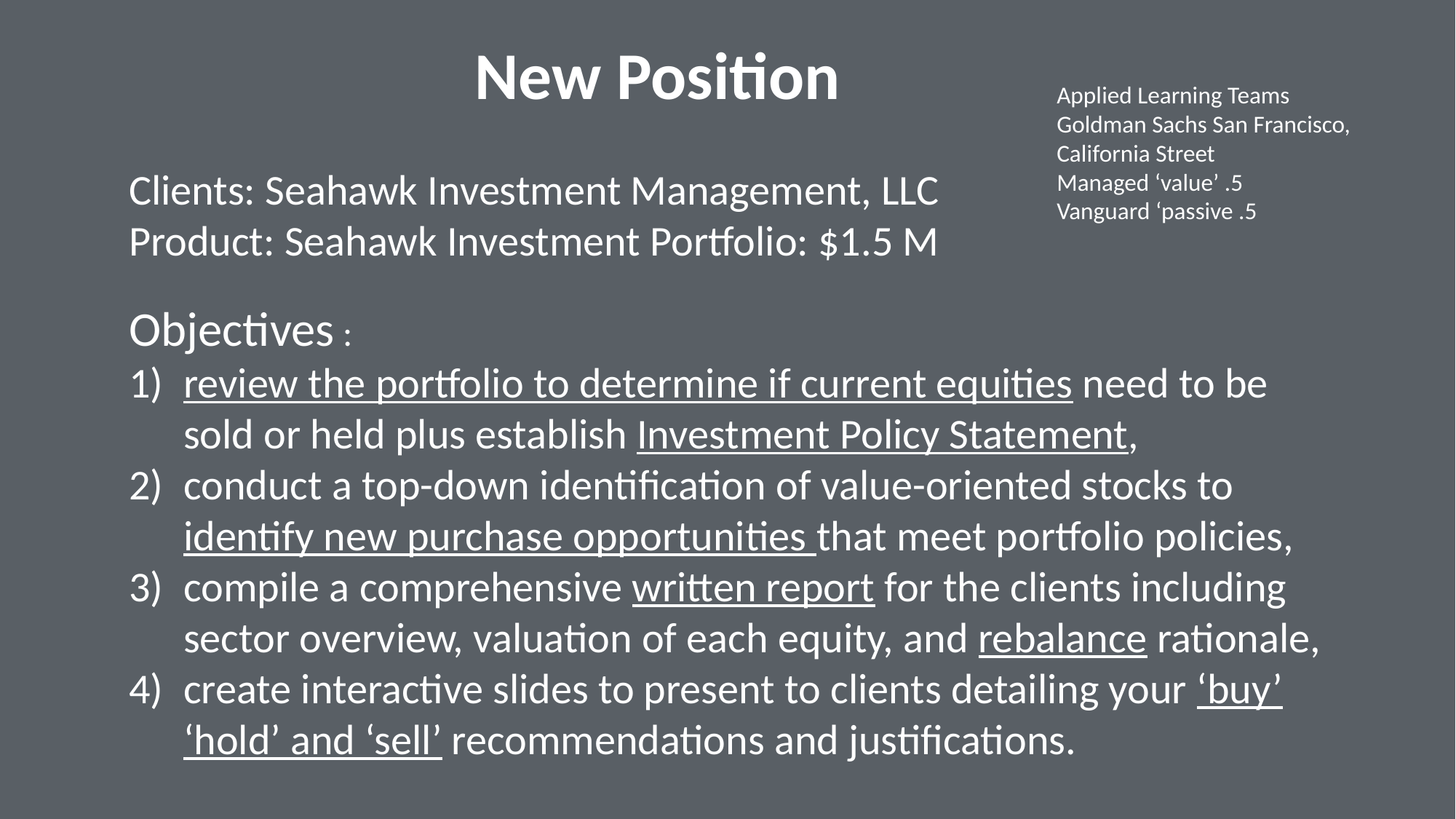

New Position
Applied Learning Teams
Goldman Sachs San Francisco, California Street
Managed ‘value’ .5
Vanguard ‘passive .5
Clients: Seahawk Investment Management, LLC
Product: Seahawk Investment Portfolio: $1.5 M
Objectives :
review the portfolio to determine if current equities need to be sold or held plus establish Investment Policy Statement,
conduct a top-down identification of value-oriented stocks to identify new purchase opportunities that meet portfolio policies,
compile a comprehensive written report for the clients including sector overview, valuation of each equity, and rebalance rationale,
create interactive slides to present to clients detailing your ‘buy’ ‘hold’ and ‘sell’ recommendations and justifications.